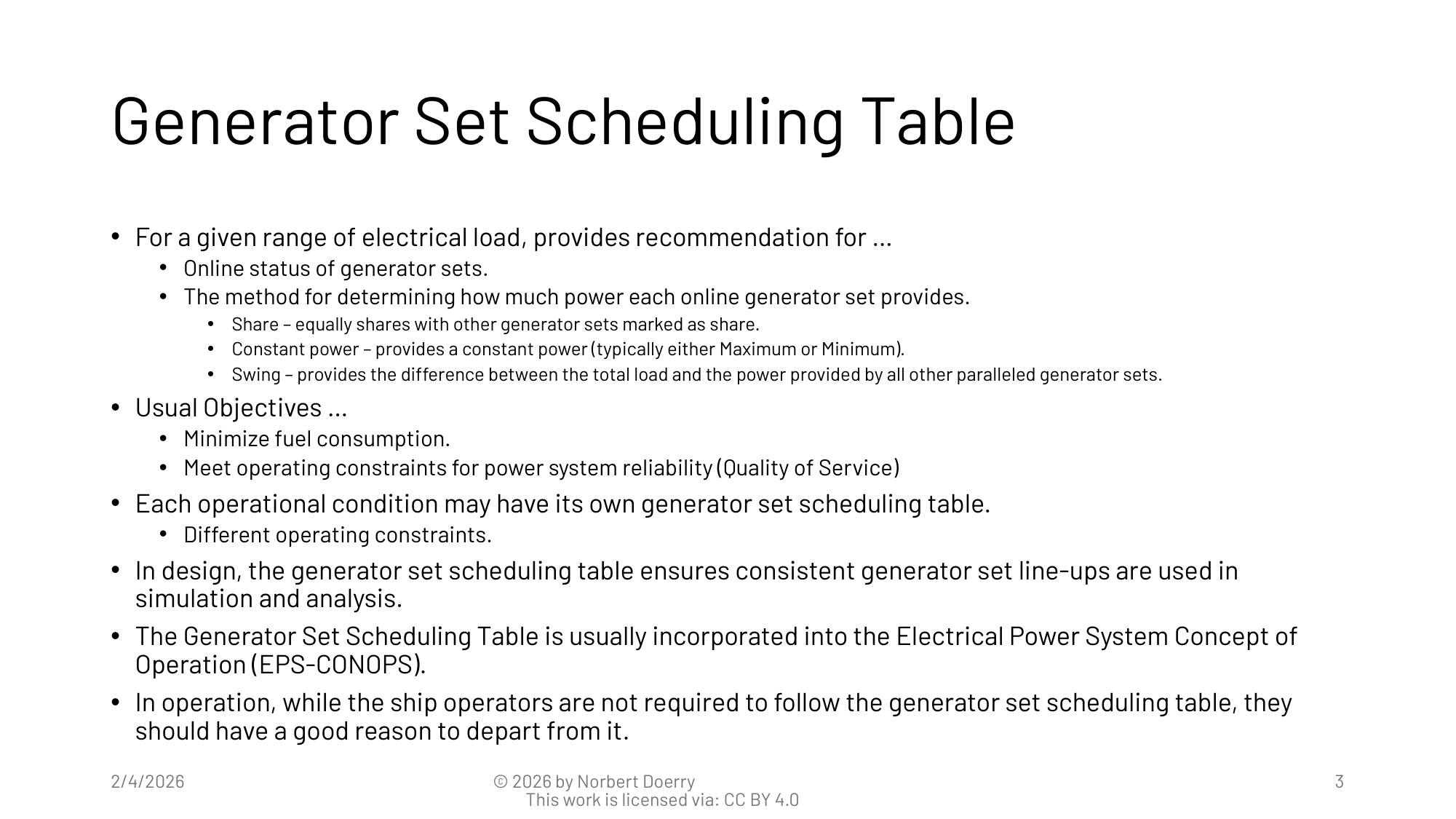

# Generator Set Scheduling Table
For a given range of electrical load, provides recommendation for …
Online status of generator sets.
The method for determining how much power each online generator set provides.
Share – equally shares with other generator sets marked as share.
Constant power – provides a constant power (typically either Maximum or Minimum).
Swing – provides the difference between the total load and the power provided by all other paralleled generator sets.
Usual Objectives …
Minimize fuel consumption.
Meet operating constraints for power system reliability (Quality of Service)
Each operational condition may have its own generator set scheduling table.
Different operating constraints.
In design, the generator set scheduling table ensures consistent generator set line-ups are used in simulation and analysis.
The Generator Set Scheduling Table is usually incorporated into the Electrical Power System Concept of Operation (EPS-CONOPS).
In operation, while the ship operators are not required to follow the generator set scheduling table, they should have a good reason to depart from it.
2/4/2026
© 2026 by Norbert Doerry                                                                                  This work is licensed via: CC BY 4.0
3